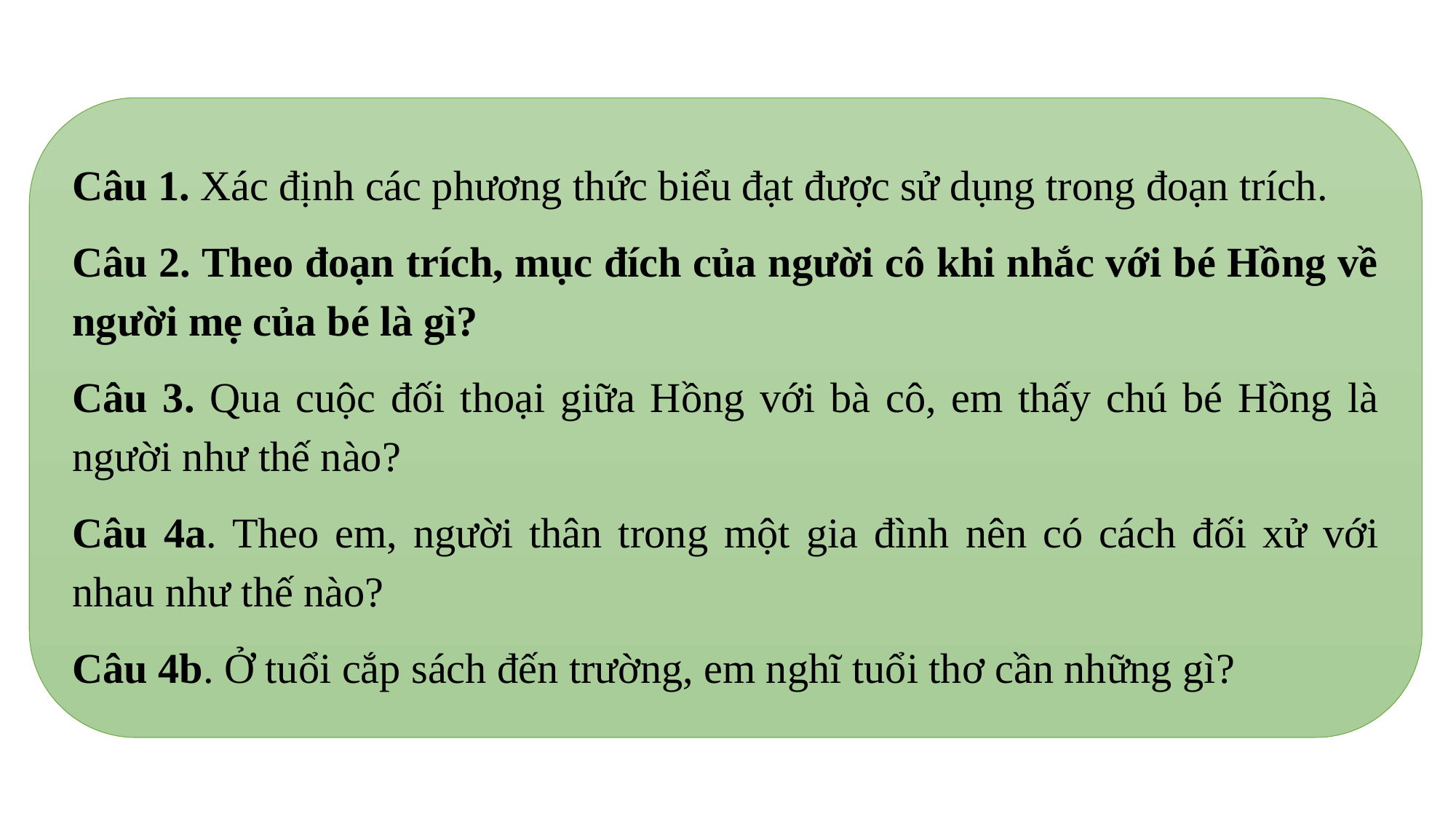

Câu 1. Xác định các phương thức biểu đạt được sử dụng trong đoạn trích.
Câu 2. Theo đoạn trích, mục đích của người cô khi nhắc với bé Hồng về người mẹ của bé là gì?
Câu 3. Qua cuộc đối thoại giữa Hồng với bà cô, em thấy chú bé Hồng là người như thế nào?
Câu 4a. Theo em, người thân trong một gia đình nên có cách đối xử với nhau như thế nào?
Câu 4b. Ở tuổi cắp sách đến trường, em nghĩ tuổi thơ cần những gì?